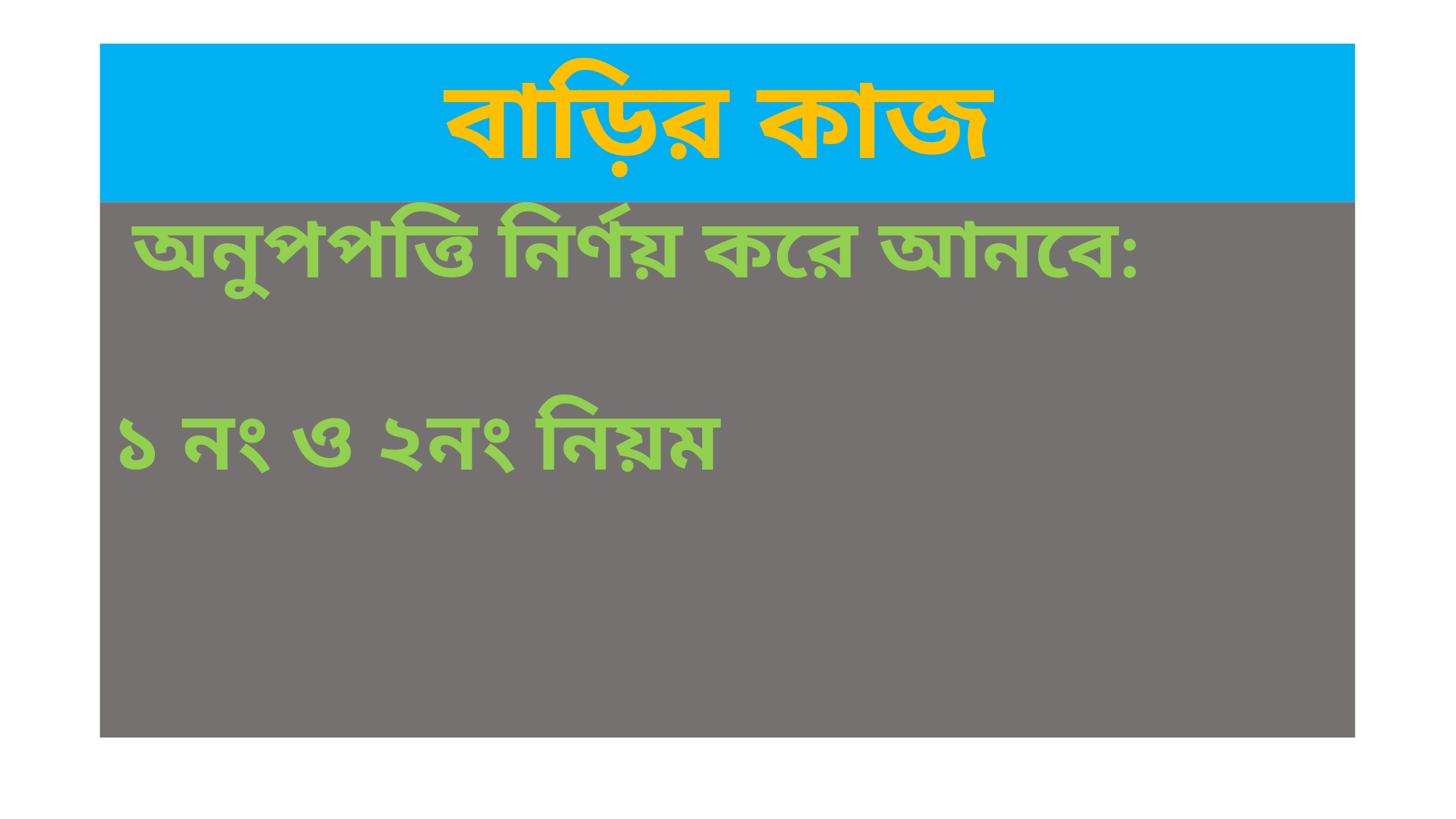

# বাড়ির কাজ
  অনুপপত্তি নির্ণয় করে আনবে:
১ নং ও ২নং নিয়ম